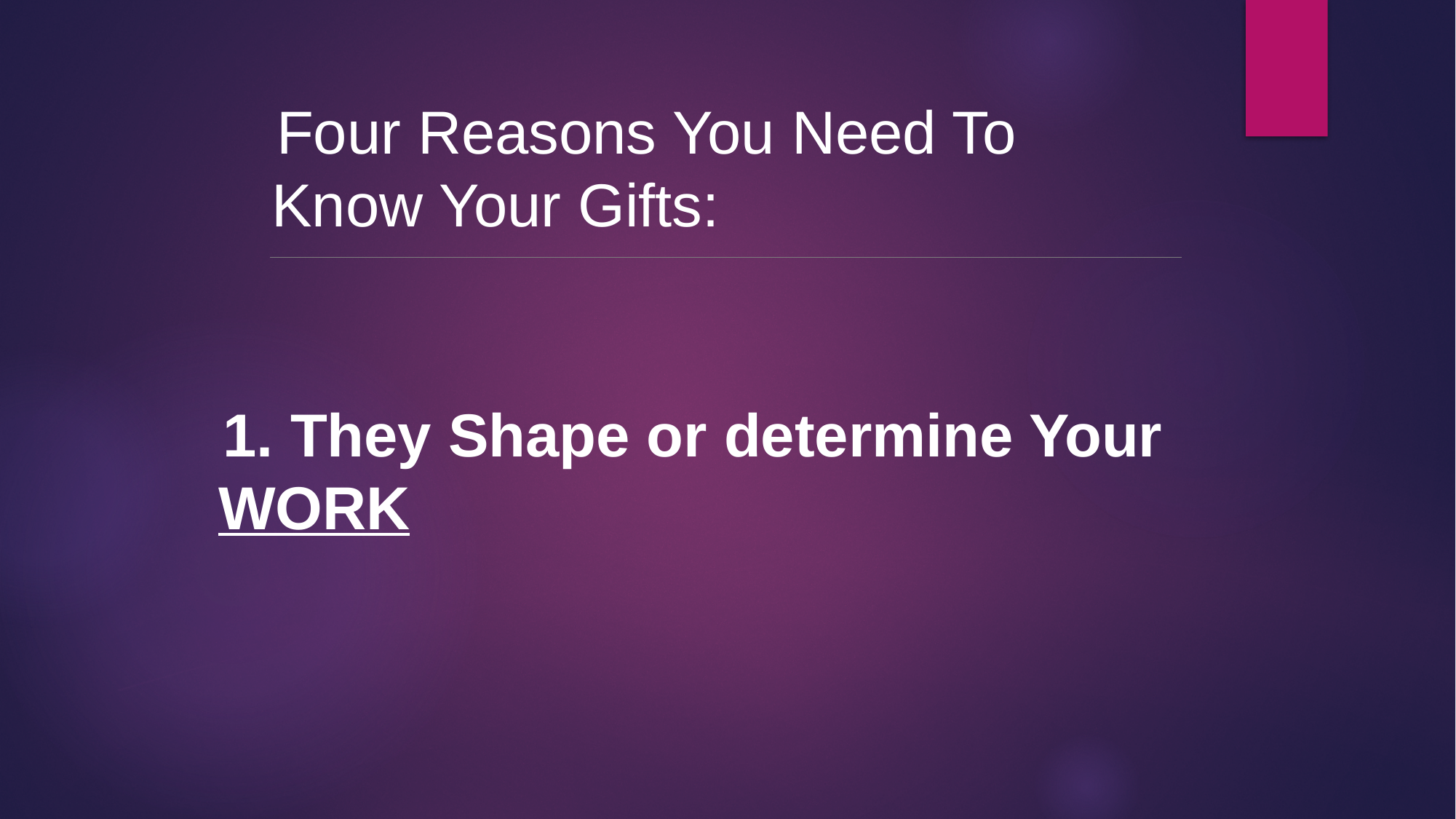

Four Reasons You Need To Know Your Gifts:

1. They Shape or determine Your WORK